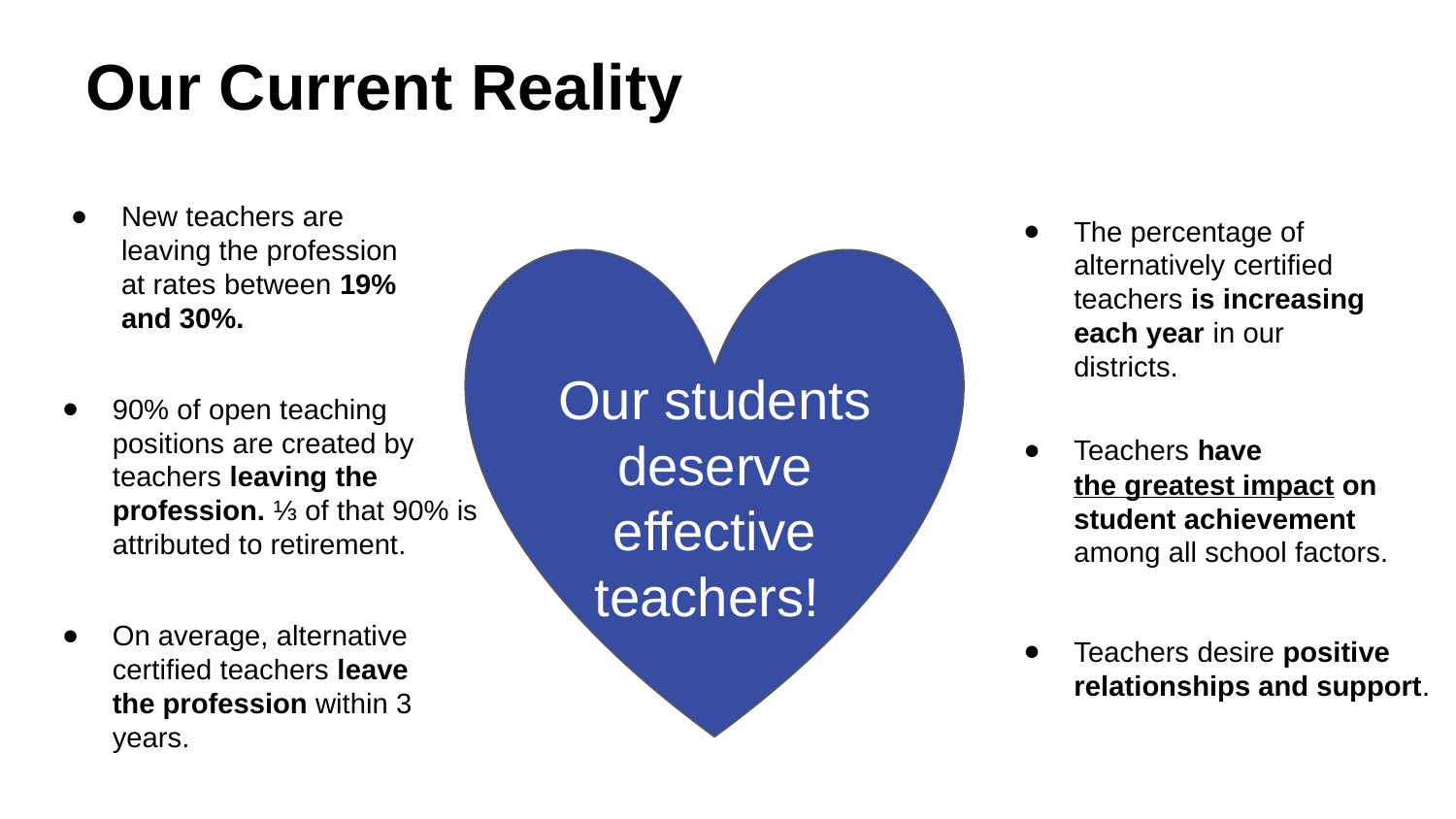

Our Current Reality
The Elephant in the Classroom
New teachers are leaving the profession at rates between 19% and 30%.
The percentage of alternatively certified teachers is increasing each year in our districts.

Our students deserve effective teachers!
90% of open teaching positions are created by teachers leaving the profession. ⅓ of that 90% is attributed to retirement.
Teachers have the greatest impact on student achievement among all school factors.
On average, alternative certified teachers leave the profession within 3 years.
Teachers desire positive relationships and support.